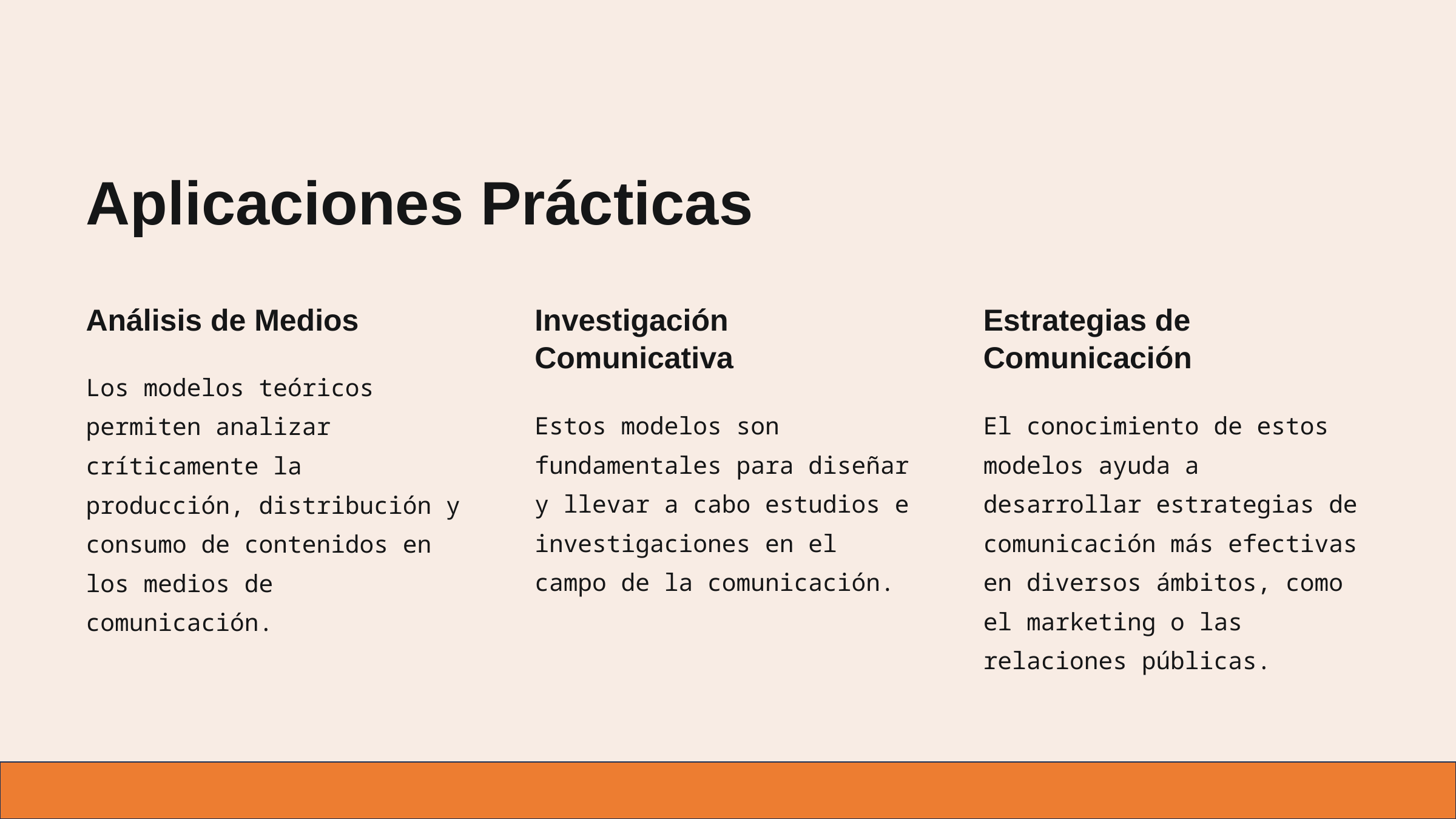

Aplicaciones Prácticas
Análisis de Medios
Investigación Comunicativa
Estrategias de Comunicación
Los modelos teóricos permiten analizar críticamente la producción, distribución y consumo de contenidos en los medios de comunicación.
Estos modelos son fundamentales para diseñar y llevar a cabo estudios e investigaciones en el campo de la comunicación.
El conocimiento de estos modelos ayuda a desarrollar estrategias de comunicación más efectivas en diversos ámbitos, como el marketing o las relaciones públicas.